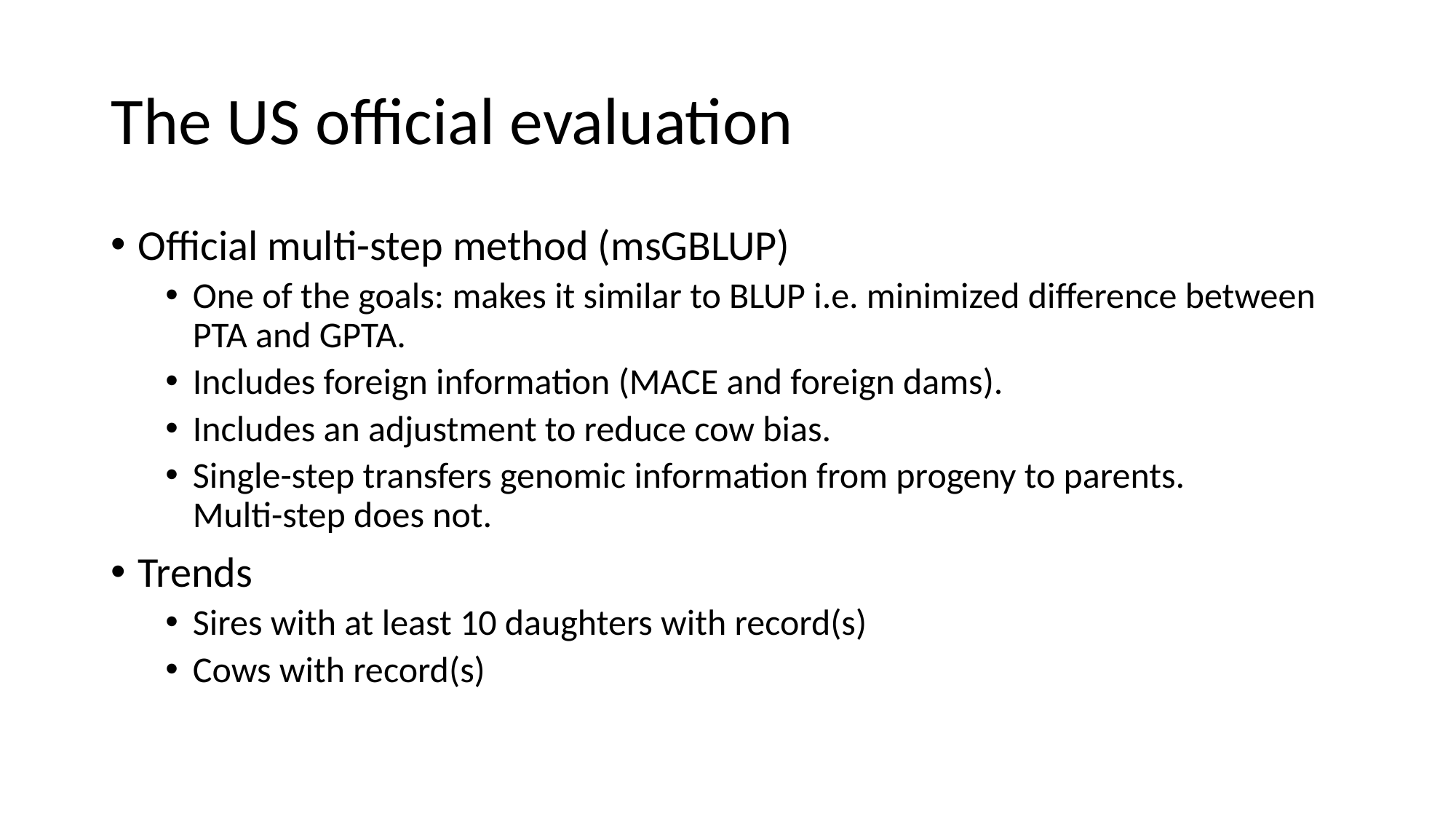

# The US official evaluation
Official multi-step method (msGBLUP)
One of the goals: makes it similar to BLUP i.e. minimized difference between PTA and GPTA.
Includes foreign information (MACE and foreign dams).
Includes an adjustment to reduce cow bias.
Single-step transfers genomic information from progeny to parents.
Multi-step does not.
Trends
Sires with at least 10 daughters with record(s)
Cows with record(s)